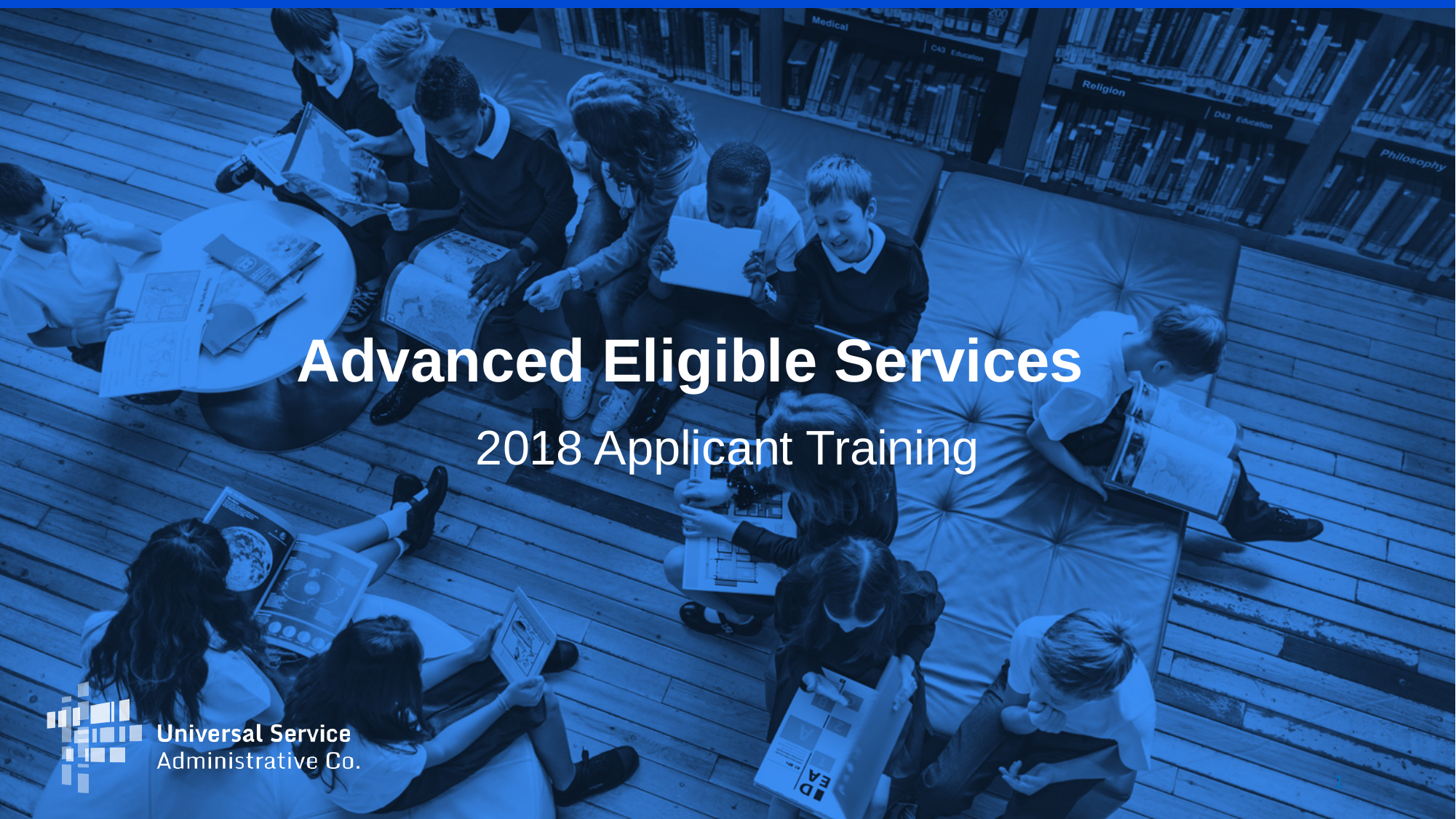

# Advanced Eligible Services
2018 Applicant Training
1